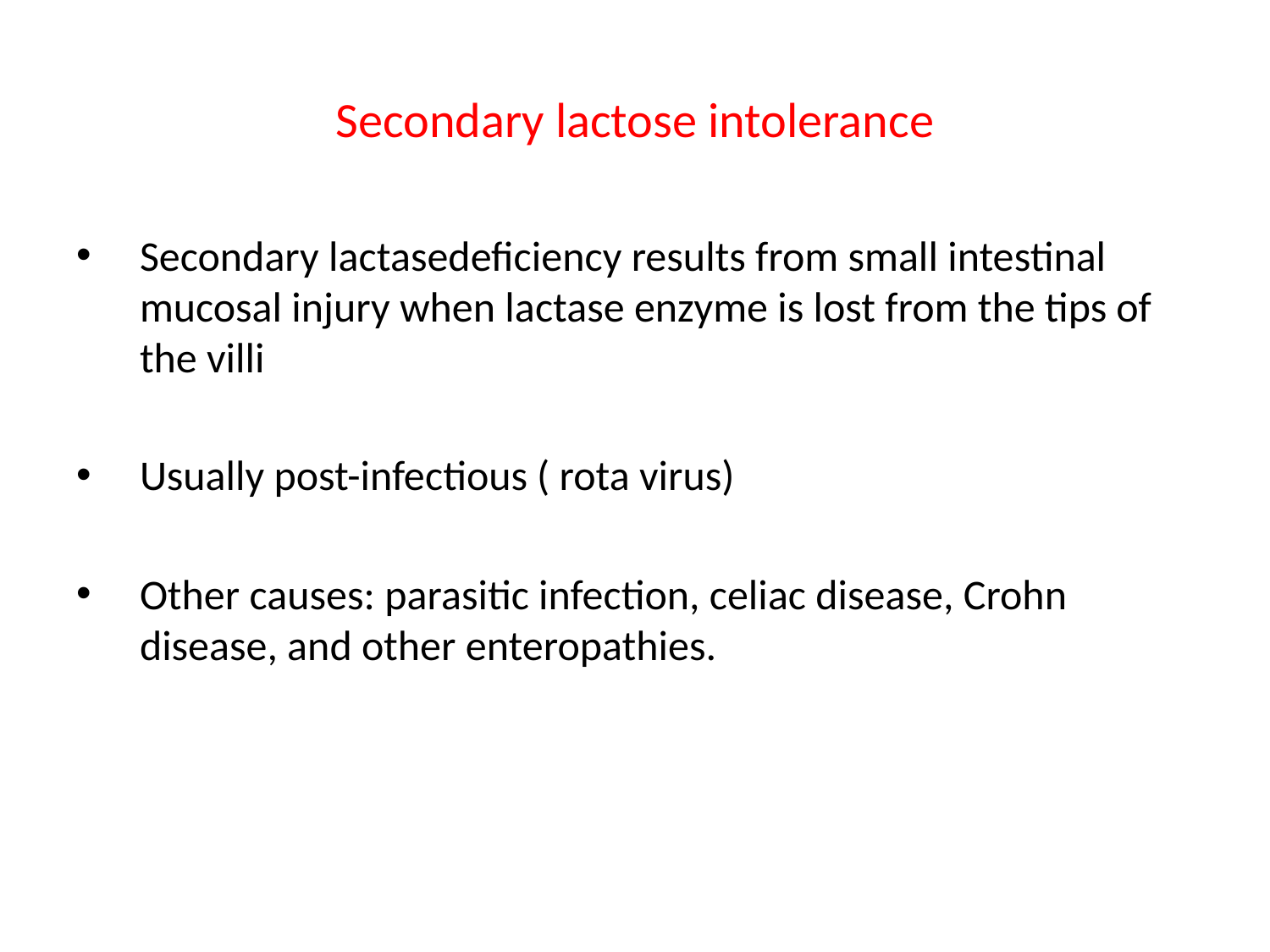

# Secondary lactose intolerance
Secondary lactasedeficiency results from small intestinal mucosal injury when lactase enzyme is lost from the tips of the villi

Usually post-infectious ( rota virus)

Other causes: parasitic infection, celiac disease, Crohn disease, and other enteropathies.